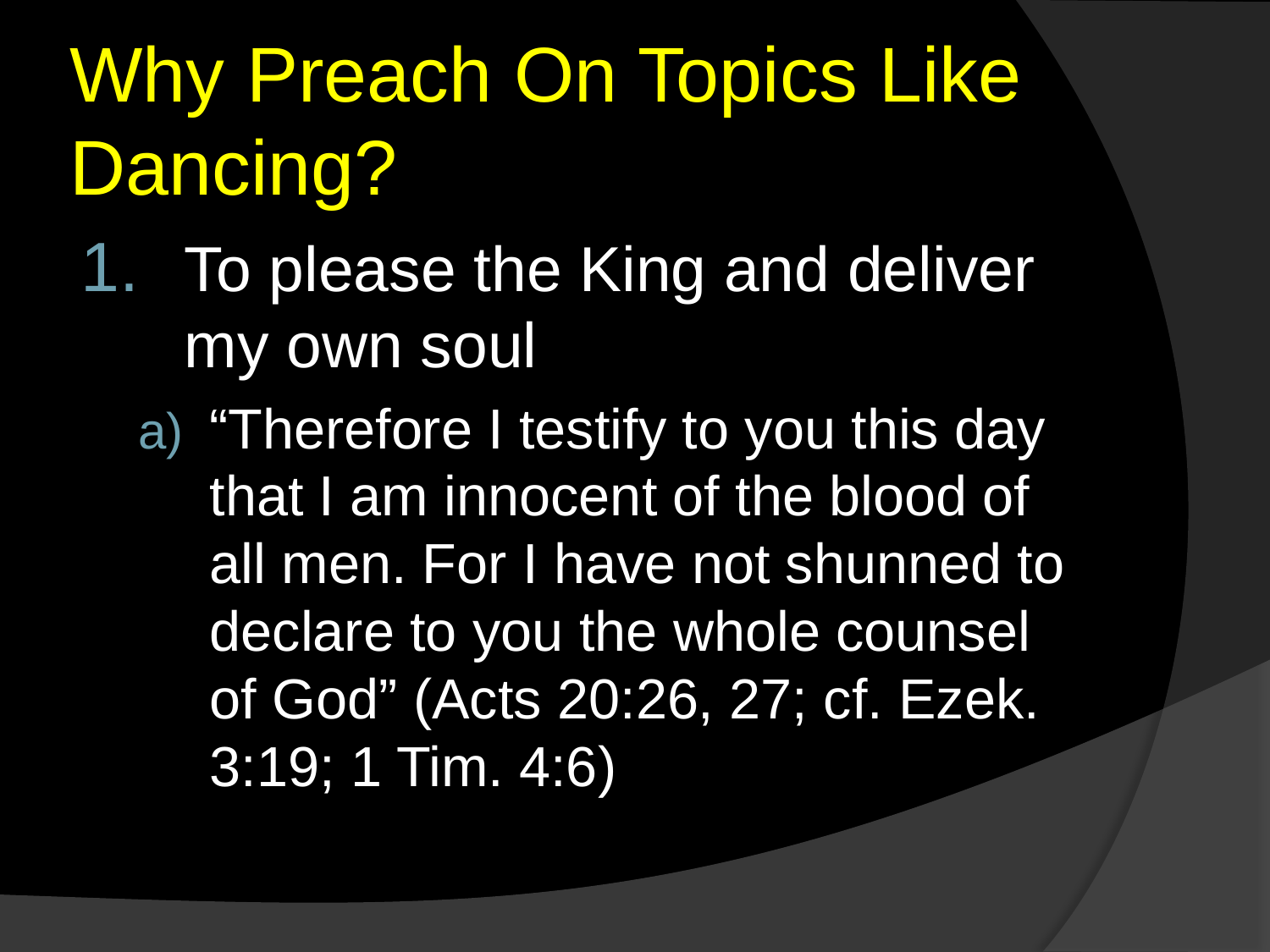

# Why Preach On Topics Like Dancing?
To please the King and deliver my own soul
“Therefore I testify to you this day that I am innocent of the blood of all men. For I have not shunned to declare to you the whole counsel of God” (Acts 20:26, 27; cf. Ezek. 3:19; 1 Tim. 4:6)